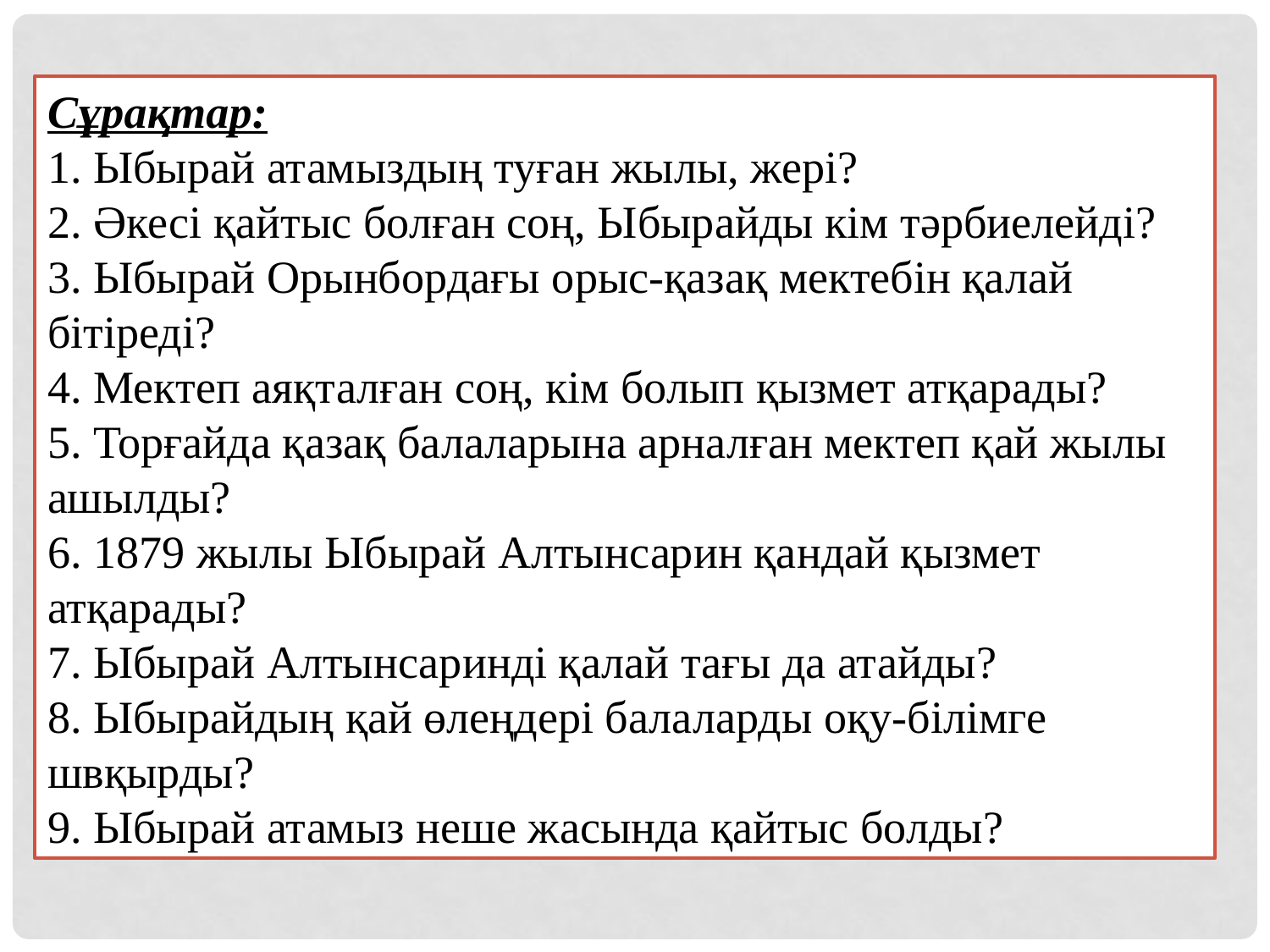

Сұрақтар:
1. Ыбырай атамыздың туған жылы, жері?
2. Әкесі қайтыс болған соң, Ыбырайды кім тәрбиелейді?
3. Ыбырай Орынбордағы орыс-қазақ мектебін қалай бітіреді?
4. Мектеп аяқталған соң, кім болып қызмет атқарады?
5. Торғайда қазақ балаларына арналған мектеп қай жылы ашылды?
6. 1879 жылы Ыбырай Алтынсарин қандай қызмет атқарады?
7. Ыбырай Алтынсаринді қалай тағы да атайды?
8. Ыбырайдың қай өлеңдері балаларды оқу-білімге швқырды?
9. Ыбырай атамыз неше жасында қайтыс болды?